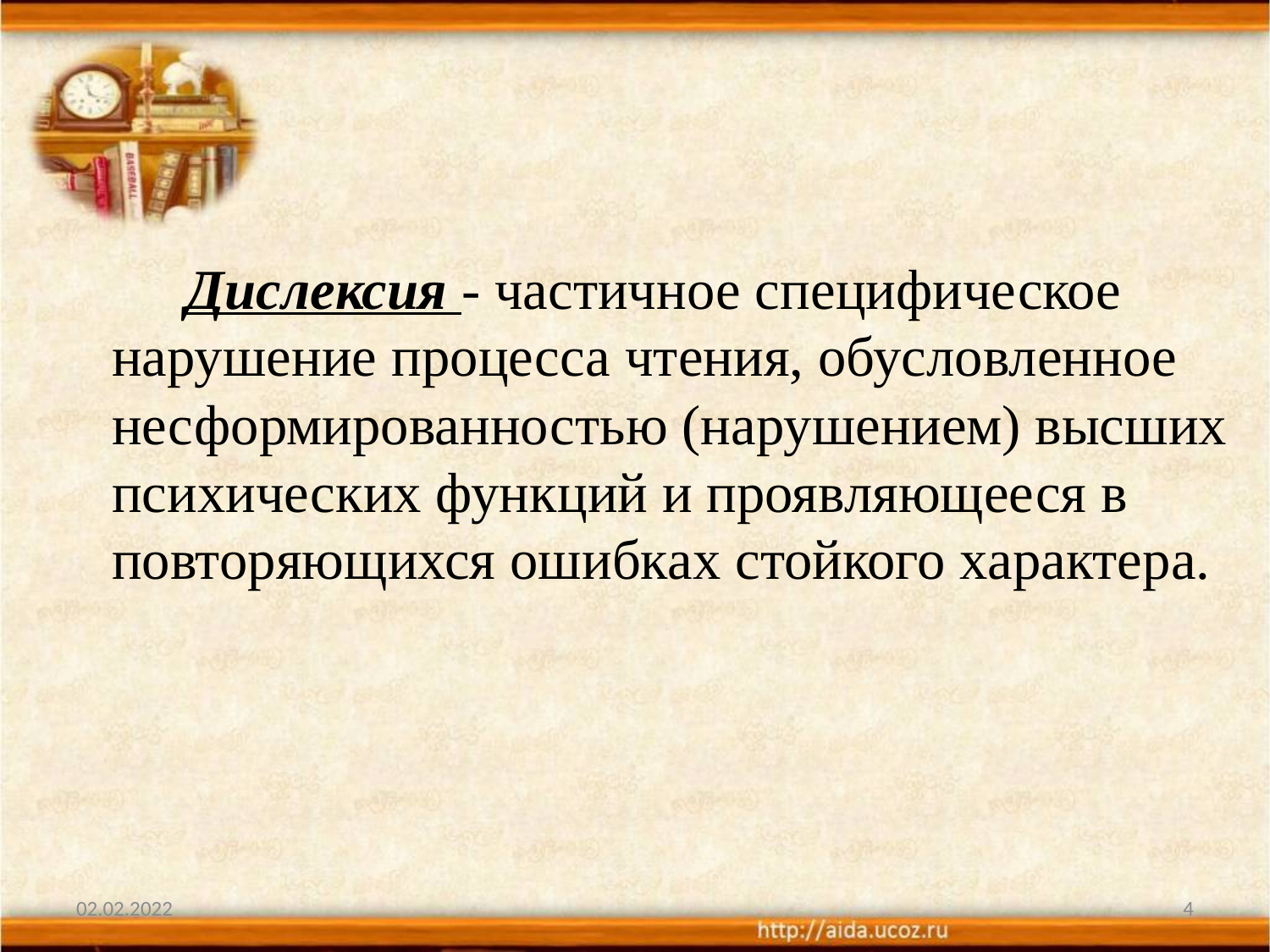

Дислексия - частичное специфическое нарушение процесса чтения, обусловленное несформированностью (нарушением) высших психических функций и проявляющееся в повторяющихся ошибках стойкого характера.
02.02.2022
4